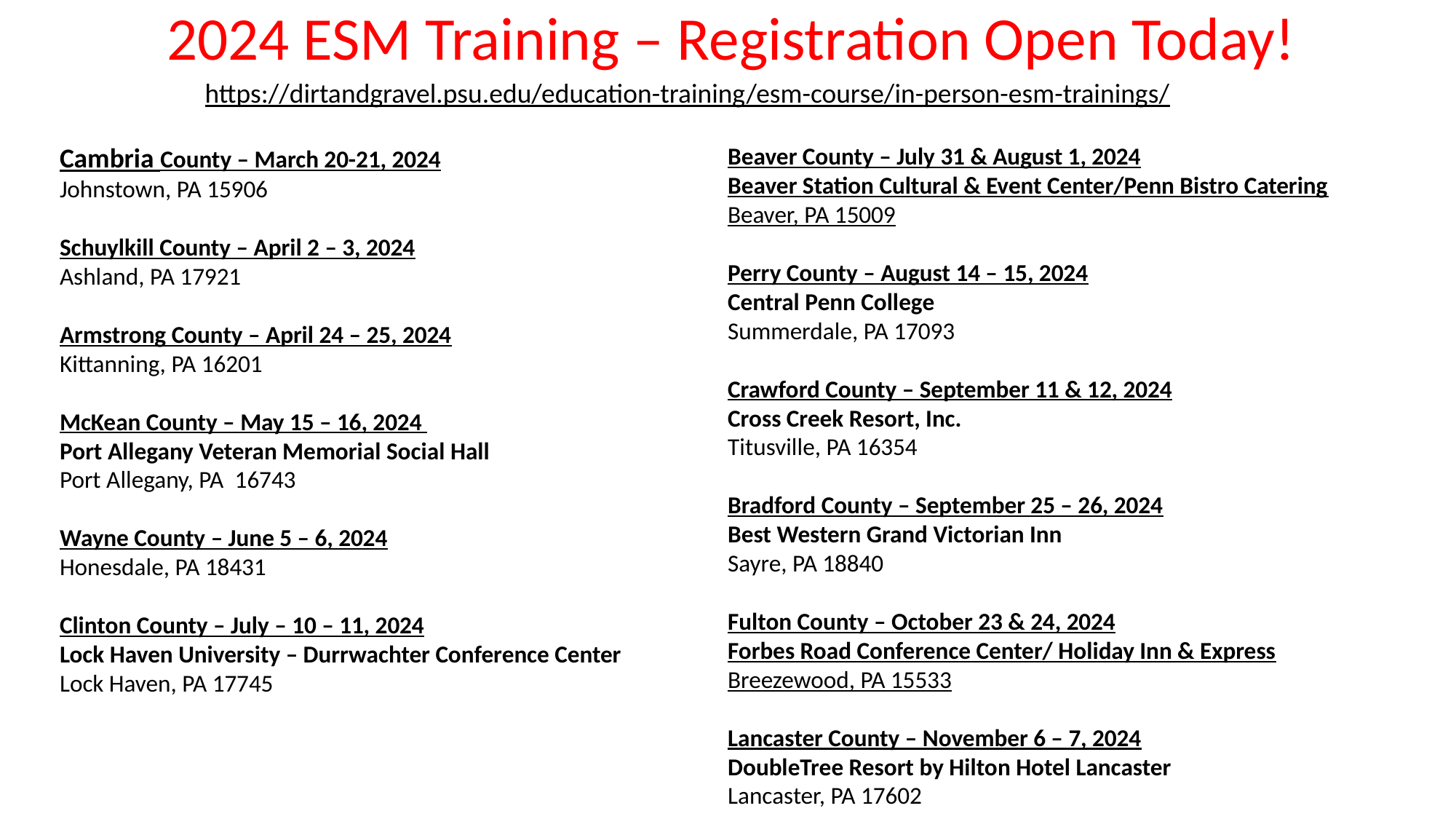

2024 ESM Training – Registration Open Today!
https://dirtandgravel.psu.edu/education-training/esm-course/in-person-esm-trainings/

Cambria County – March 20-21, 2024
Johnstown, PA 15906

Schuylkill County – April 2 – 3, 2024
Ashland, PA 17921

Armstrong County – April 24 – 25, 2024
Kittanning, PA 16201

McKean County – May 15 – 16, 2024
Port Allegany Veteran Memorial Social Hall
Port Allegany, PA  16743

Wayne County – June 5 – 6, 2024
Honesdale, PA 18431

Clinton County – July – 10 – 11, 2024
Lock Haven University – Durrwachter Conference Center
Lock Haven, PA 17745

Beaver County – July 31 & August 1, 2024
Beaver Station Cultural & Event Center/Penn Bistro Catering
Beaver, PA 15009

Perry County – August 14 – 15, 2024
Central Penn College
Summerdale, PA 17093

Crawford County – September 11 & 12, 2024
Cross Creek Resort, Inc.
Titusville, PA 16354

Bradford County – September 25 – 26, 2024
Best Western Grand Victorian Inn
Sayre, PA 18840

Fulton County – October 23 & 24, 2024
Forbes Road Conference Center/ Holiday Inn & Express
Breezewood, PA 15533

Lancaster County – November 6 – 7, 2024
DoubleTree Resort by Hilton Hotel Lancaster
Lancaster, PA 17602